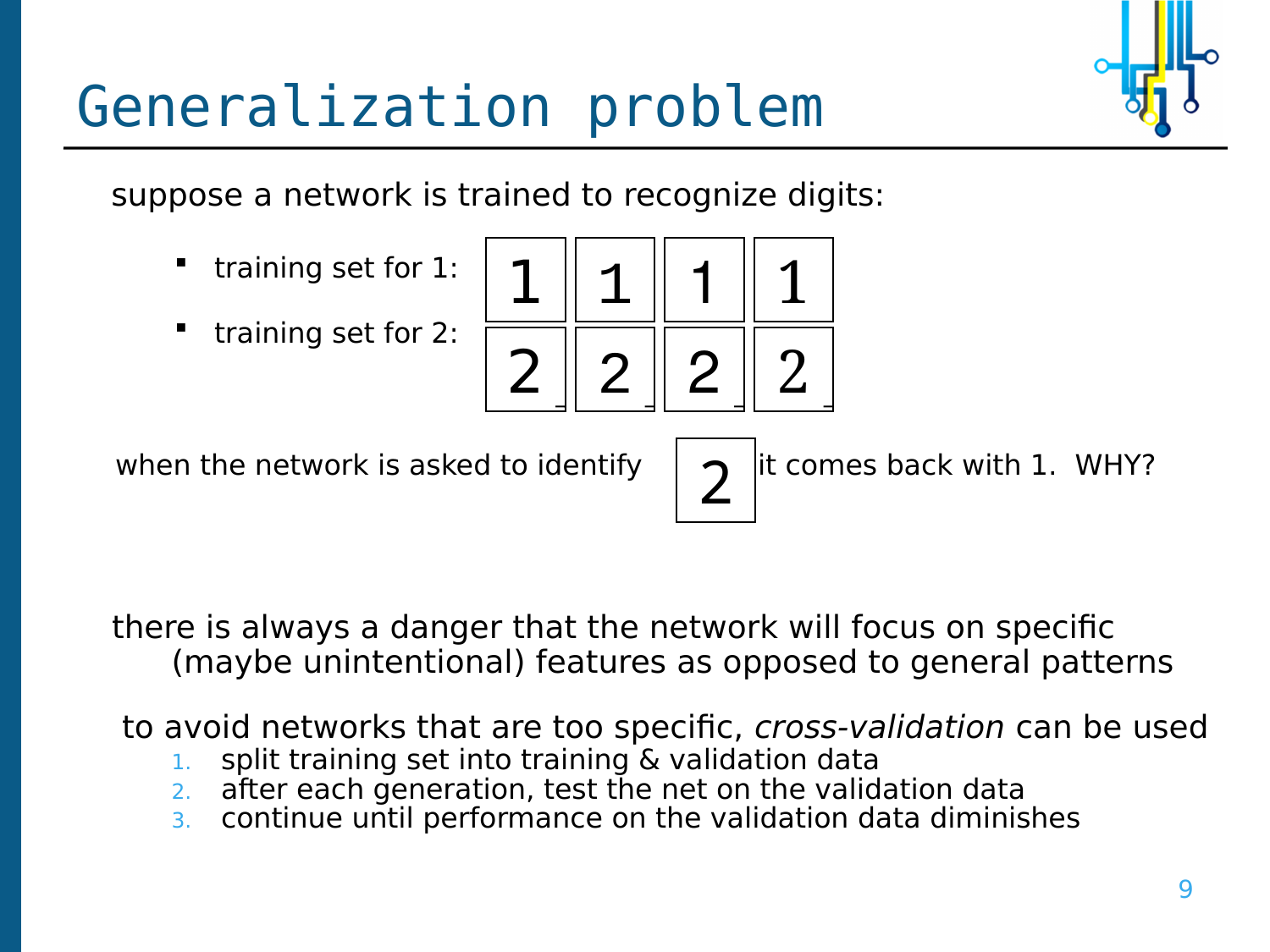

# Generalization problem
suppose a network is trained to recognize digits:

training set for 1:

training set for 2:
1
1
1
1
2
2
2
2

2
when the network is asked to identify             it comes back with 1.  WHY?
there is always a danger that the network will focus on specific (maybe unintentional) features as opposed to general patterns

 to avoid networks that are too specific, cross-validation can be used
split training set into training & validation data
after each generation, test the net on the validation data
continue until performance on the validation data diminishes
9